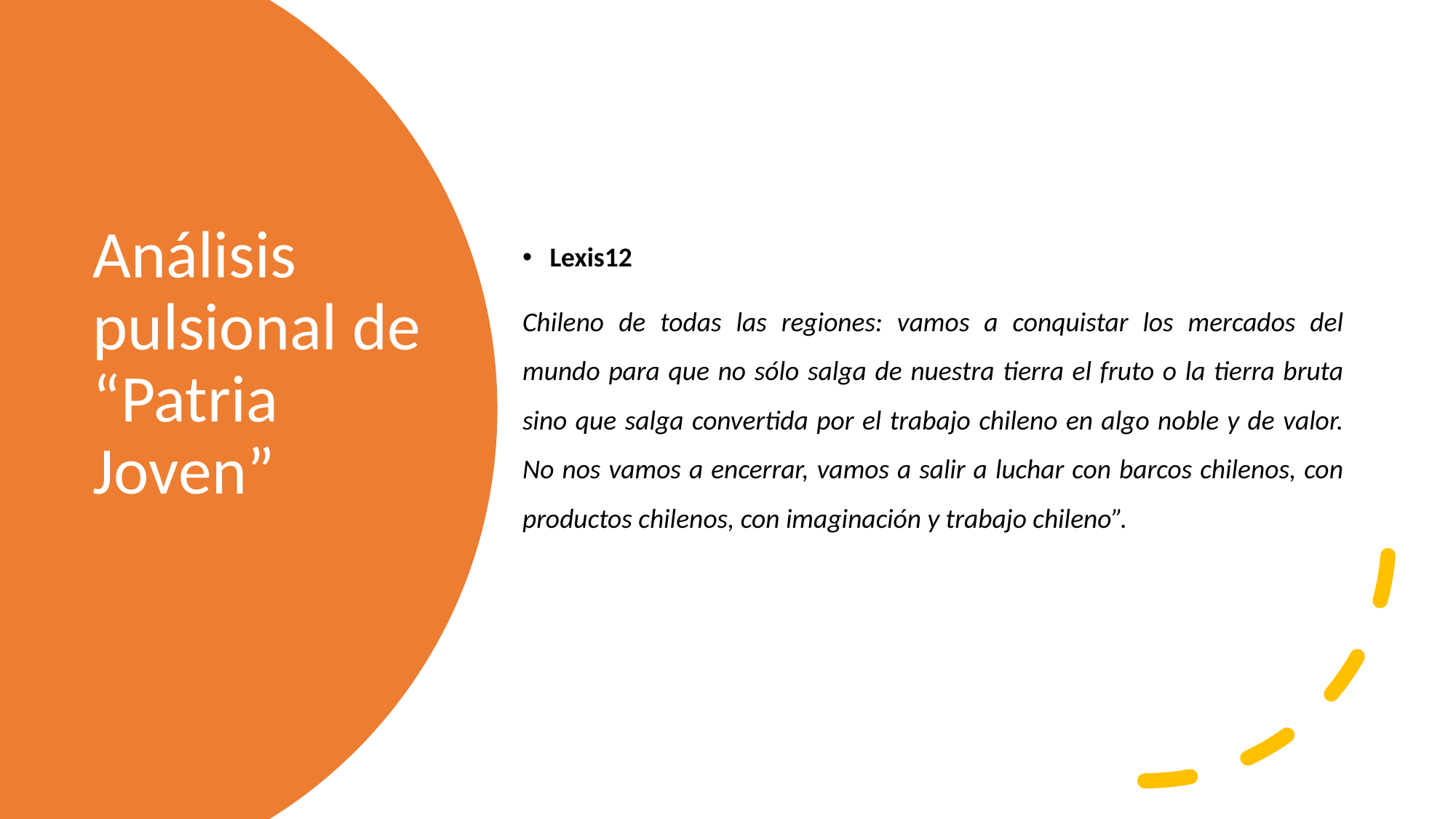

# Análisis pulsional de “Patria Joven”
Lexis12
Chileno de todas las regiones: vamos a conquistar los mercados del mundo para que no sólo salga de nuestra tierra el fruto o la tierra bruta sino que salga convertida por el trabajo chileno en algo noble y de valor. No nos vamos a encerrar, vamos a salir a luchar con barcos chilenos, con productos chilenos, con imaginación y trabajo chileno”.